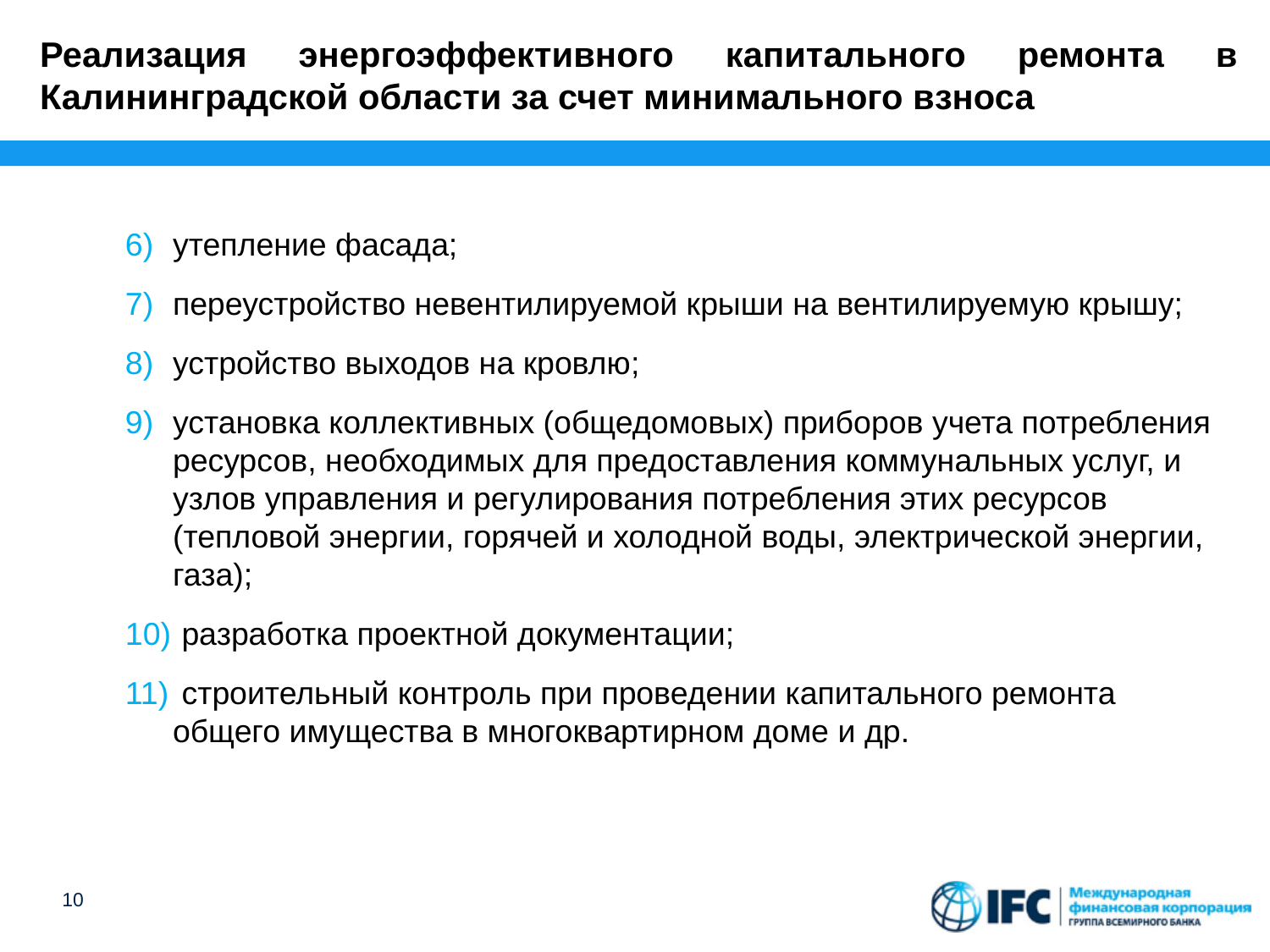

Реализация энергоэффективного капитального ремонта в Калининградской области за счет минимального взноса
утепление фасада;
переустройство невентилируемой крыши на вентилируемую крышу;
устройство выходов на кровлю;
установка коллективных (общедомовых) приборов учета потребления ресурсов, необходимых для предоставления коммунальных услуг, и узлов управления и регулирования потребления этих ресурсов (тепловой энергии, горячей и холодной воды, электрической энергии, газа);
 разработка проектной документации;
 строительный контроль при проведении капитального ремонта общего имущества в многоквартирном доме и др.
10